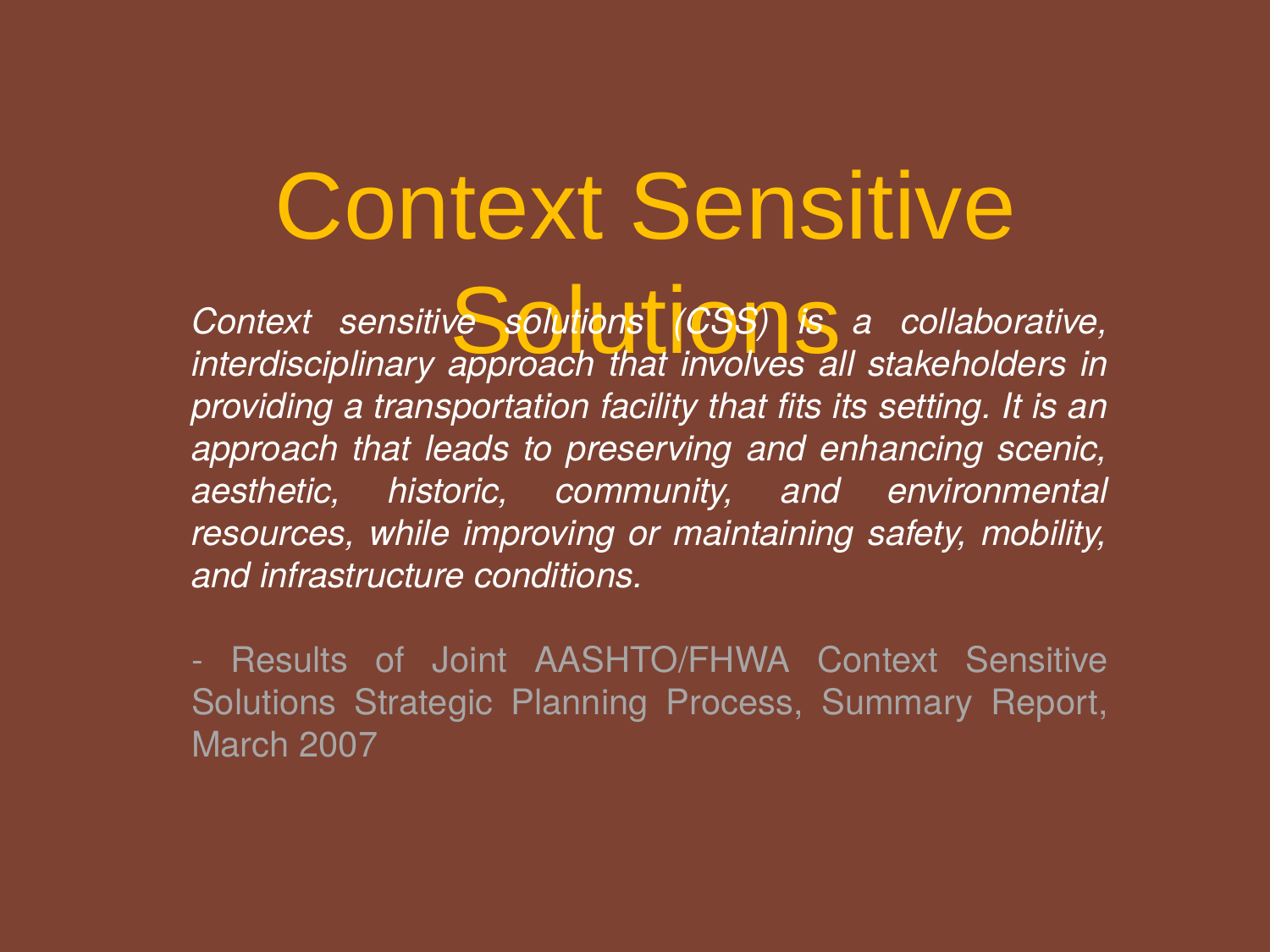

# Context Sensitive Solutions
Context sensitive solutions (CSS) is a collaborative, interdisciplinary approach that involves all stakeholders in providing a transportation facility that fits its setting. It is an approach that leads to preserving and enhancing scenic, aesthetic, historic, community, and environmental resources, while improving or maintaining safety, mobility, and infrastructure conditions.

- Results of Joint AASHTO/FHWA Context Sensitive Solutions Strategic Planning Process, Summary Report, March 2007